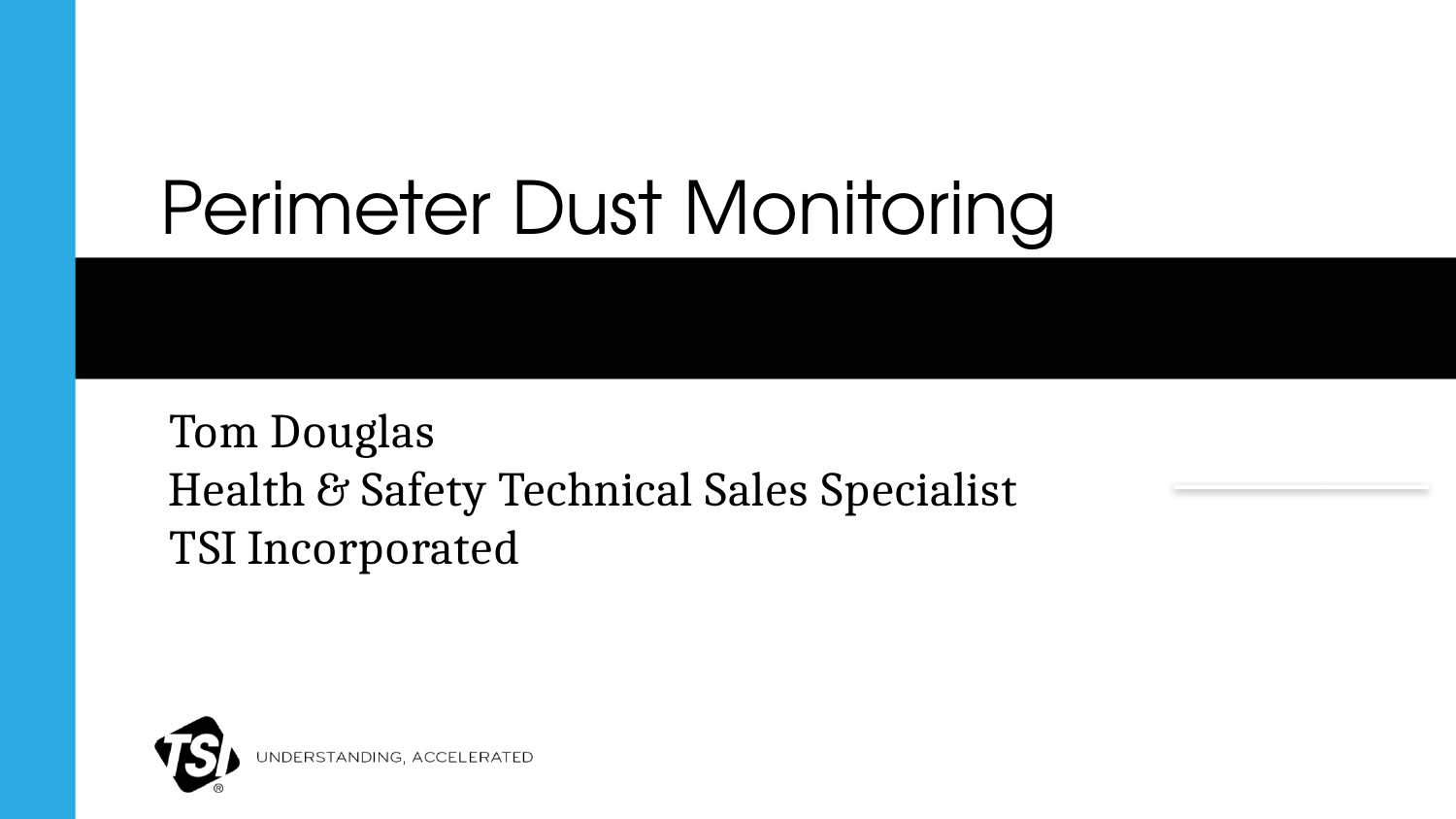

# Perimeter Dust Monitoring
Tom Douglas
Health & Safety Technical Sales Specialist
TSI Incorporated